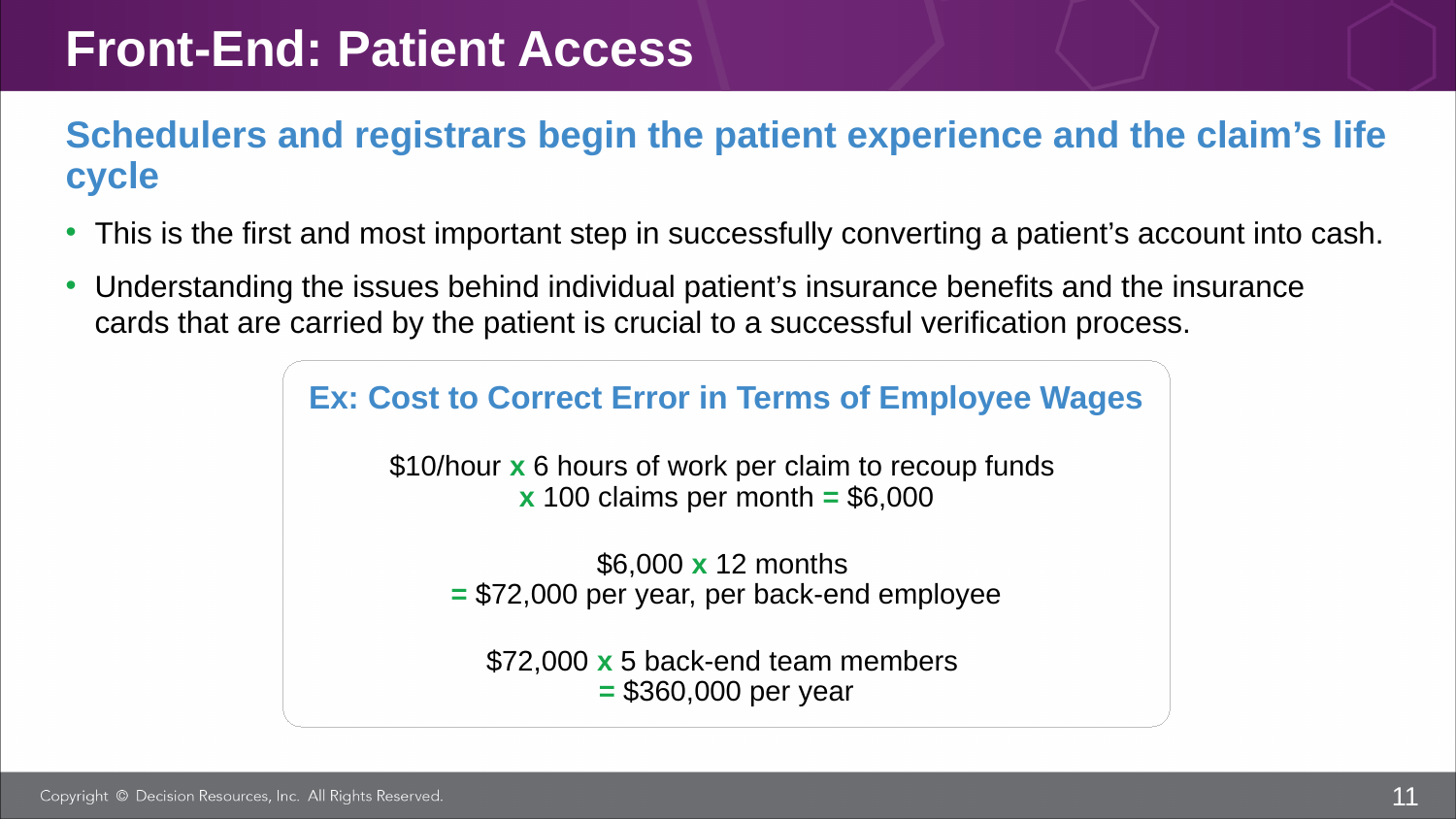

# Front-End: Patient Access
Schedulers and registrars begin the patient experience and the claim’s life cycle
This is the first and most important step in successfully converting a patient’s account into cash.
Understanding the issues behind individual patient’s insurance benefits and the insurance cards that are carried by the patient is crucial to a successful verification process.
Ex: Cost to Correct Error in Terms of Employee Wages
$10/hour x 6 hours of work per claim to recoup funds
x 100 claims per month = $6,000
$6,000 x 12 months
= $72,000 per year, per back-end employee
$72,000 x 5 back-end team members
= $360,000 per year
11